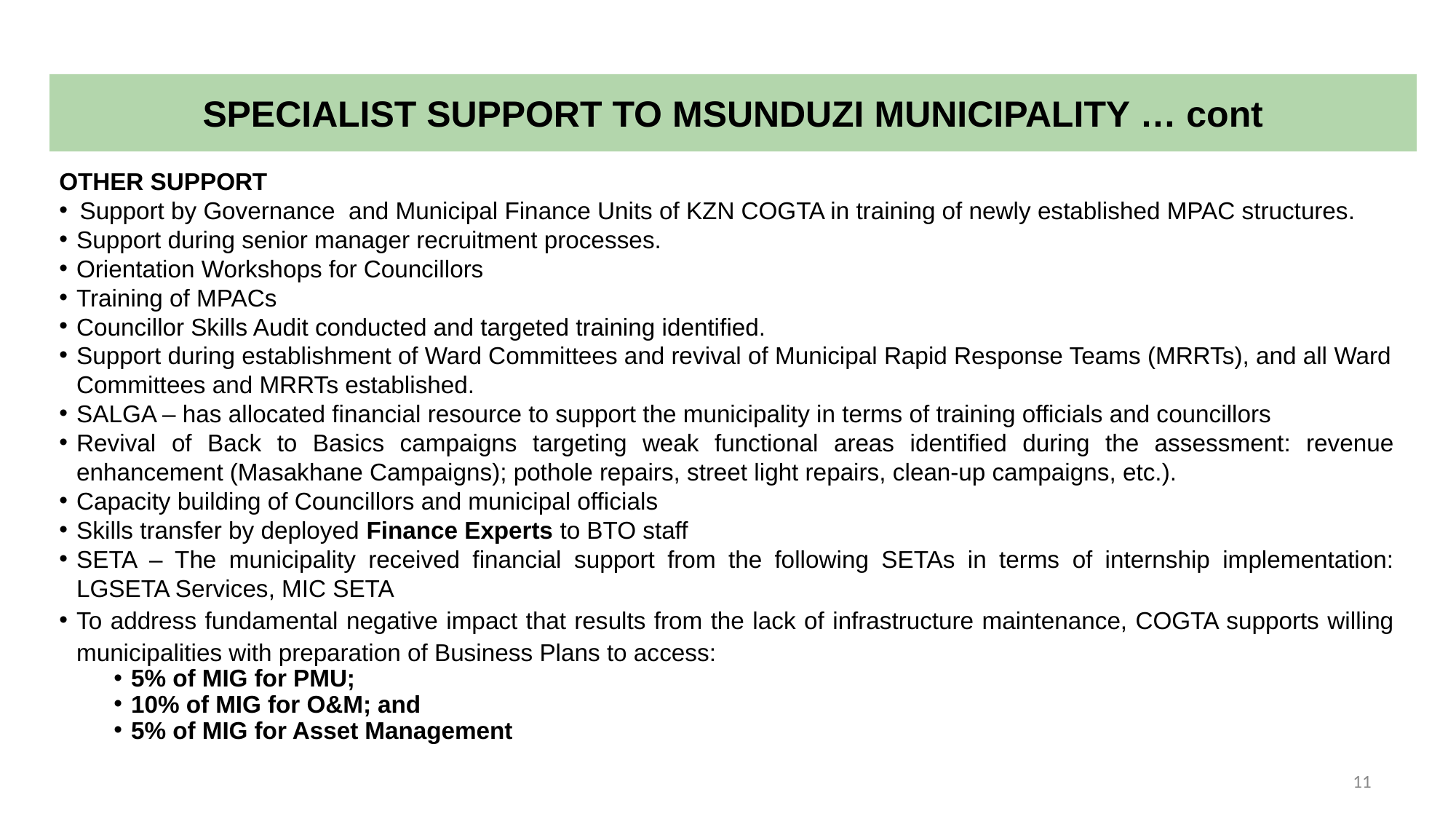

SPECIALIST SUPPORT TO MSUNDUZI MUNICIPALITY … cont
OTHER SUPPORT
Support by Governance  and Municipal Finance Units of KZN COGTA in training of newly established MPAC structures.
Support during senior manager recruitment processes.
Orientation Workshops for Councillors
Training of MPACs
Councillor Skills Audit conducted and targeted training identified.
Support during establishment of Ward Committees and revival of Municipal Rapid Response Teams (MRRTs), and all Ward Committees and MRRTs established.
SALGA – has allocated financial resource to support the municipality in terms of training officials and councillors
Revival of Back to Basics campaigns targeting weak functional areas identified during the assessment: revenue enhancement (Masakhane Campaigns); pothole repairs, street light repairs, clean-up campaigns, etc.).
Capacity building of Councillors and municipal officials
Skills transfer by deployed Finance Experts to BTO staff
SETA – The municipality received financial support from the following SETAs in terms of internship implementation: LGSETA Services, MIC SETA
To address fundamental negative impact that results from the lack of infrastructure maintenance, COGTA supports willing municipalities with preparation of Business Plans to access:
5% of MIG for PMU;
10% of MIG for O&M; and
5% of MIG for Asset Management
11